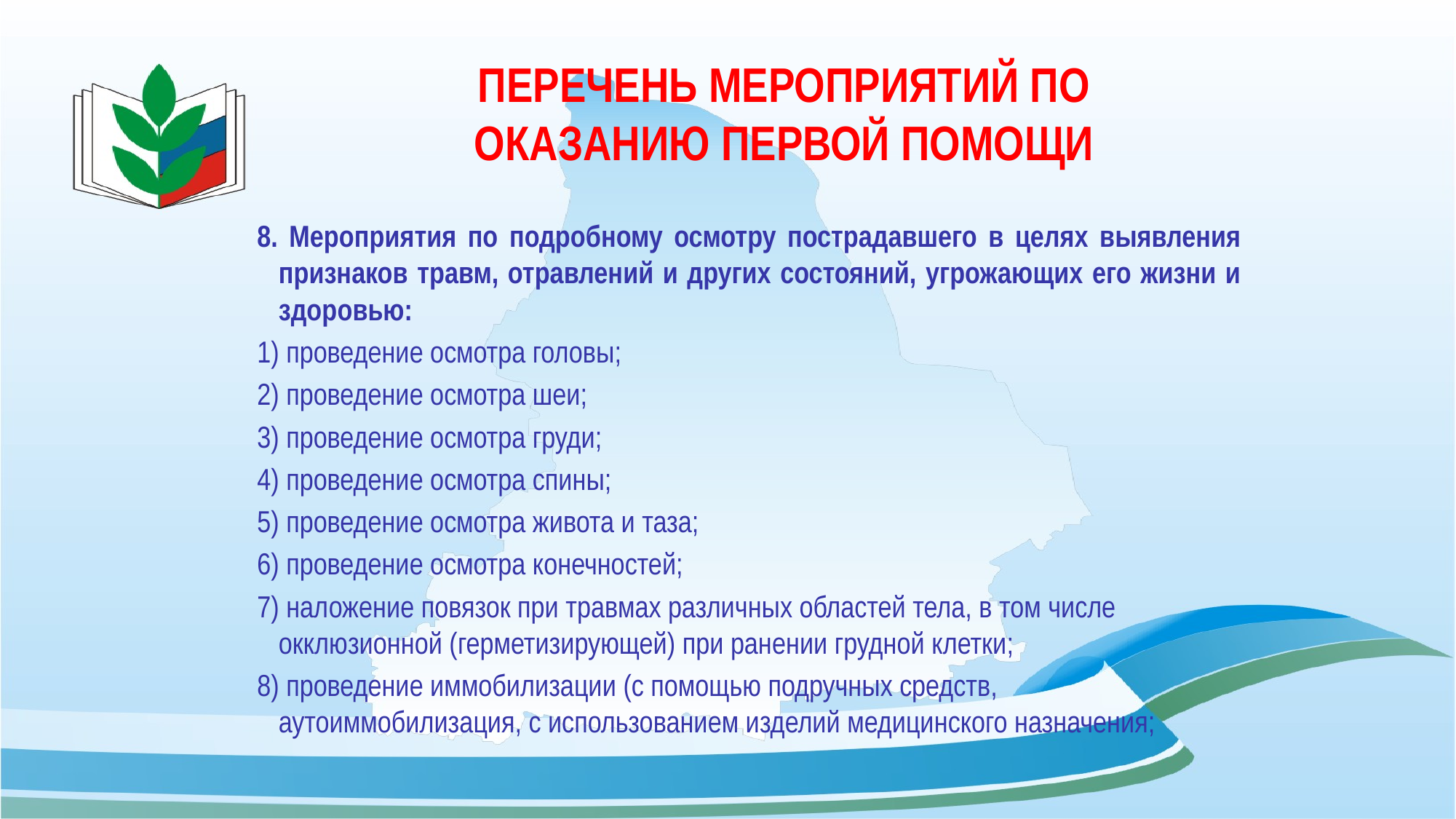

# ПЕРЕЧЕНЬ МЕРОПРИЯТИЙ ПО ОКАЗАНИЮ ПЕРВОЙ ПОМОЩИ
8. Мероприятия по подробному осмотру пострадавшего в целях выявления признаков травм, отравлений и других состояний, угрожающих его жизни и здоровью:
1) проведение осмотра головы;
2) проведение осмотра шеи;
3) проведение осмотра груди;
4) проведение осмотра спины;
5) проведение осмотра живота и таза;
6) проведение осмотра конечностей;
7) наложение повязок при травмах различных областей тела, в том числе окклюзионной (герметизирующей) при ранении грудной клетки;
8) проведение иммобилизации (с помощью подручных средств, аутоиммобилизация, с использованием изделий медицинского назначения;